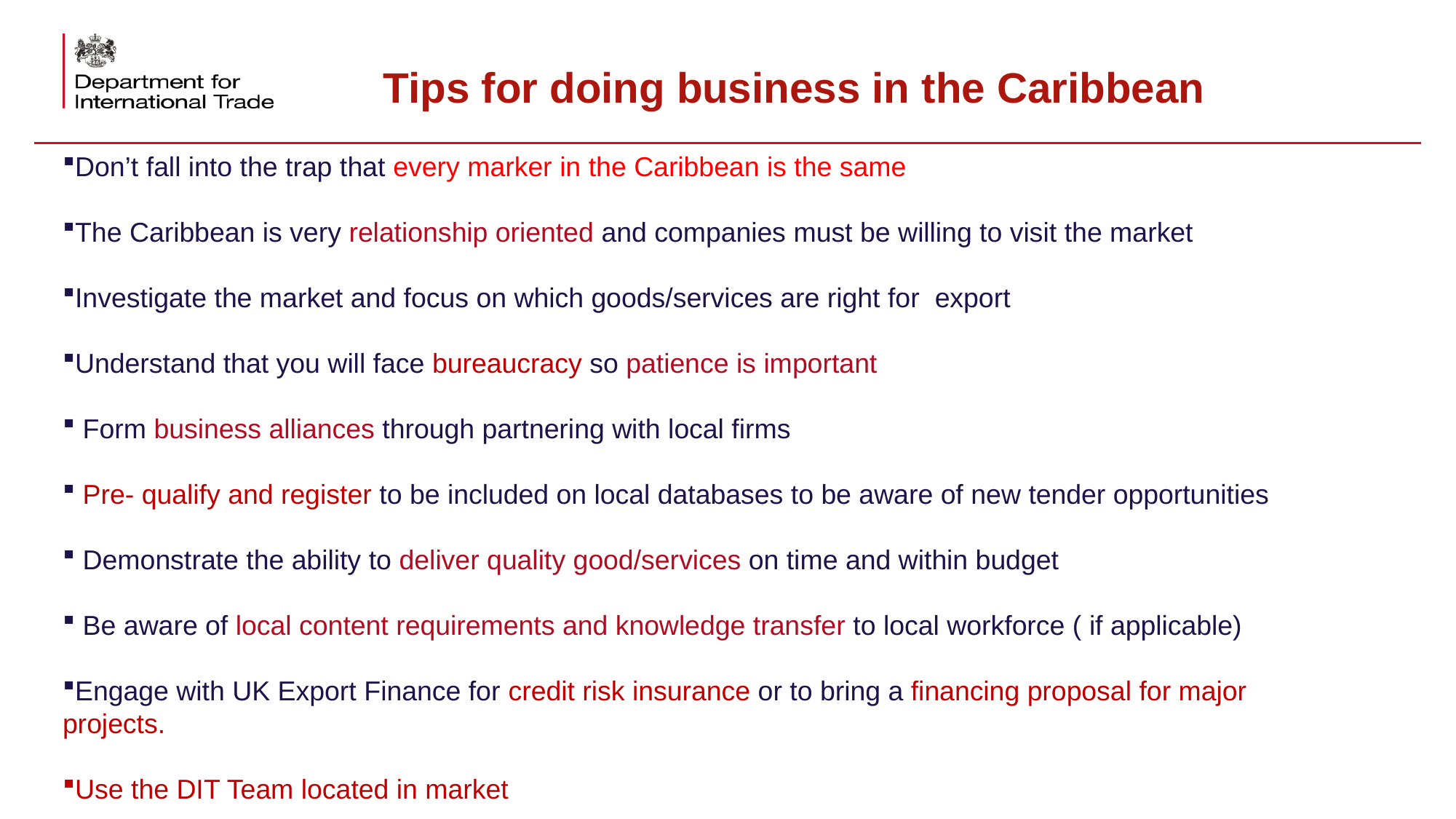

# Tips for doing business in the Caribbean
Don’t fall into the trap that every marker in the Caribbean is the same

The Caribbean is very relationship oriented and companies must be willing to visit the market

Investigate the market and focus on which goods/services are right for  export

Understand that you will face bureaucracy so patience is important

 Form business alliances through partnering with local firms

 Pre- qualify and register to be included on local databases to be aware of new tender opportunities

 Demonstrate the ability to deliver quality good/services on time and within budget

 Be aware of local content requirements and knowledge transfer to local workforce ( if applicable)

Engage with UK Export Finance for credit risk insurance or to bring a financing proposal for major projects.

Use the DIT Team located in market